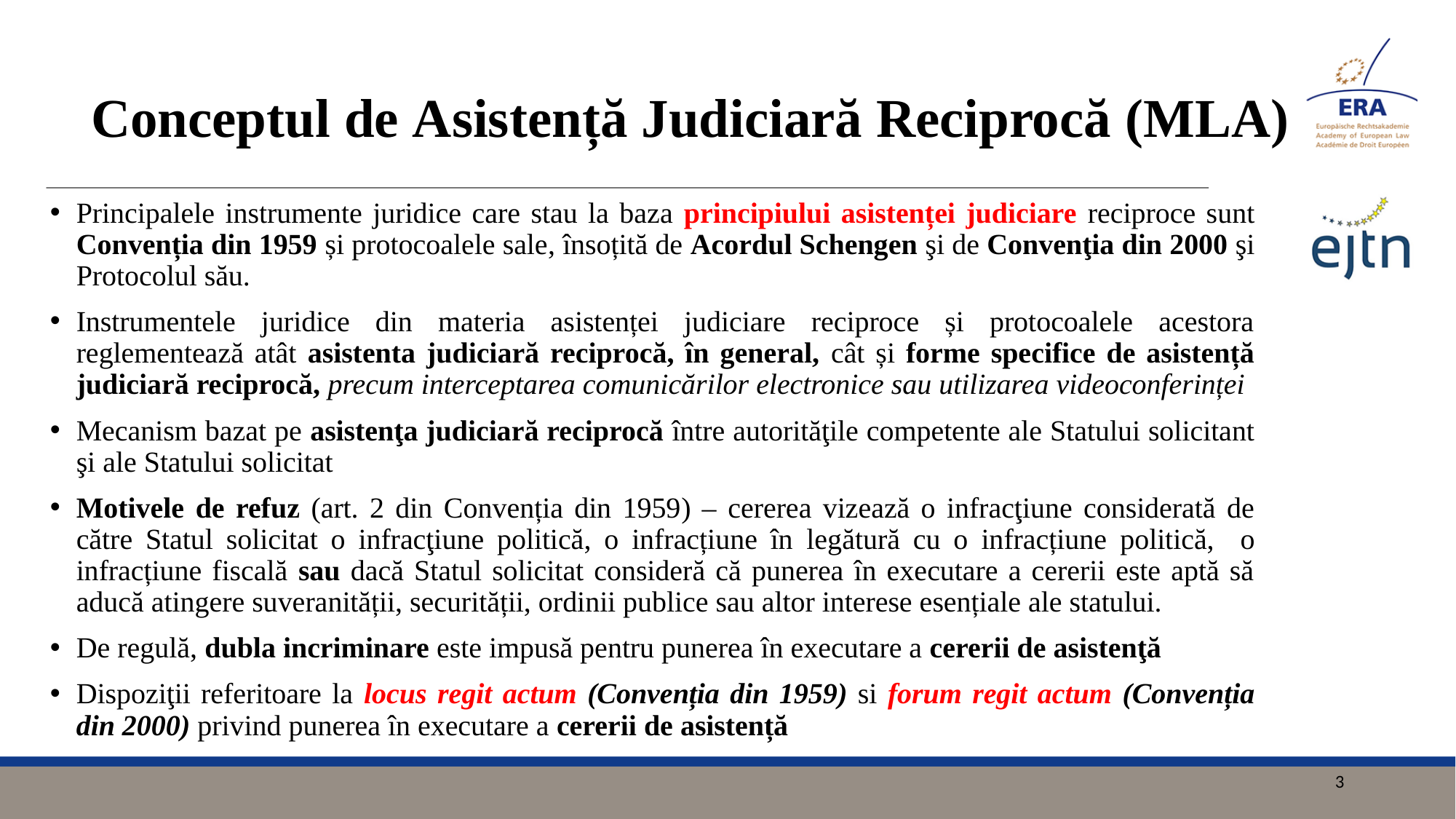

# Conceptul de Asistență Judiciară Reciprocă (MLA)
Principalele instrumente juridice care stau la baza principiului asistenței judiciare reciproce sunt Convenția din 1959 și protocoalele sale, însoțită de Acordul Schengen şi de Convenţia din 2000 şi Protocolul său.
Instrumentele juridice din materia asistenței judiciare reciproce și protocoalele acestora reglementează atât asistenta judiciară reciprocă, în general, cât și forme specifice de asistență judiciară reciprocă, precum interceptarea comunicărilor electronice sau utilizarea videoconferinței
Mecanism bazat pe asistenţa judiciară reciprocă între autorităţile competente ale Statului solicitant şi ale Statului solicitat
Motivele de refuz (art. 2 din Convenția din 1959) – cererea vizează o infracţiune considerată de către Statul solicitat o infracţiune politică, o infracțiune în legătură cu o infracțiune politică,  o infracțiune fiscală sau dacă Statul solicitat consideră că punerea în executare a cererii este aptă să aducă atingere suveranității, securității, ordinii publice sau altor interese esențiale ale statului.
De regulă, dubla incriminare este impusă pentru punerea în executare a cererii de asistenţă
Dispoziţii referitoare la locus regit actum (Convenția din 1959) si forum regit actum (Convenția din 2000) privind punerea în executare a cererii de asistență

3